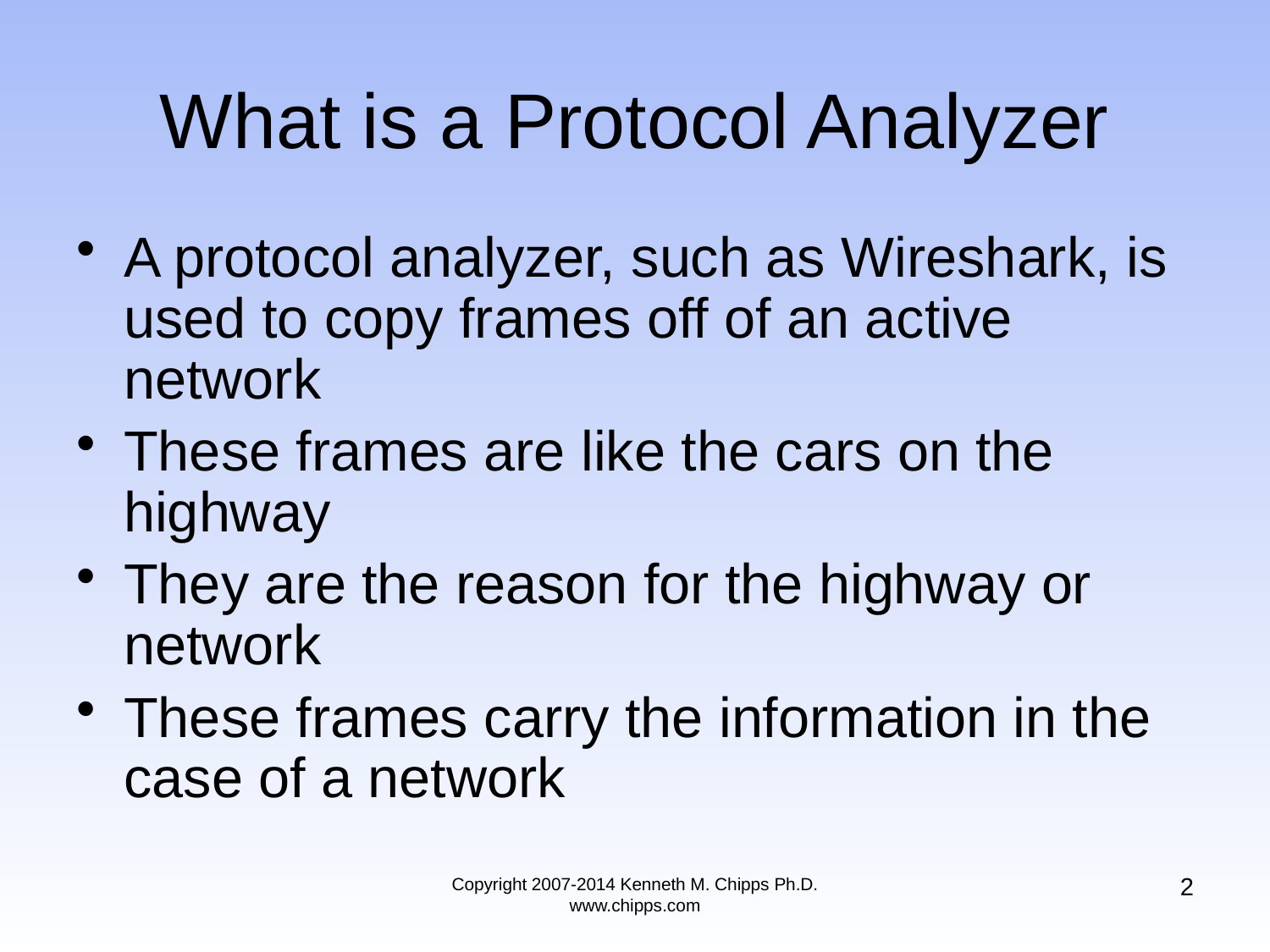

# What is a Protocol Analyzer
A protocol analyzer, such as Wireshark, is used to copy frames off of an active network
These frames are like the cars on the highway
They are the reason for the highway or network
These frames carry the information in the case of a network
2
Copyright 2007-2014 Kenneth M. Chipps Ph.D. www.chipps.com